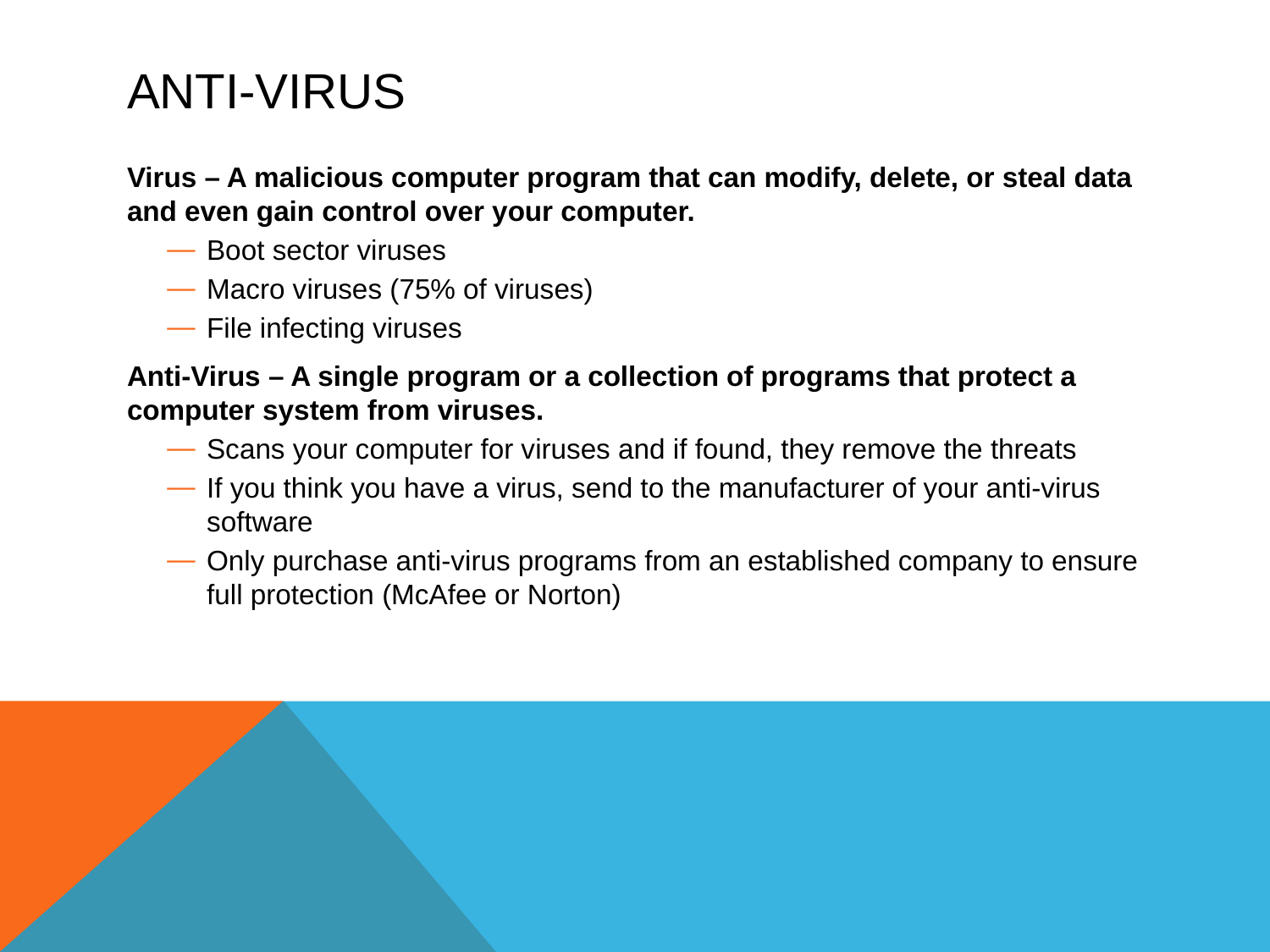

# Anti-Virus
Virus – A malicious computer program that can modify, delete, or steal data  and even gain control over your computer.
Boot sector viruses
Macro viruses (75% of viruses)
File infecting viruses
Anti-Virus – A single program or a collection of programs that protect a computer system from viruses.
Scans your computer for viruses and if found, they remove the threats
If you think you have a virus, send to the manufacturer of your anti-virus software
Only purchase anti-virus programs from an established company to ensure full protection (McAfee or Norton)